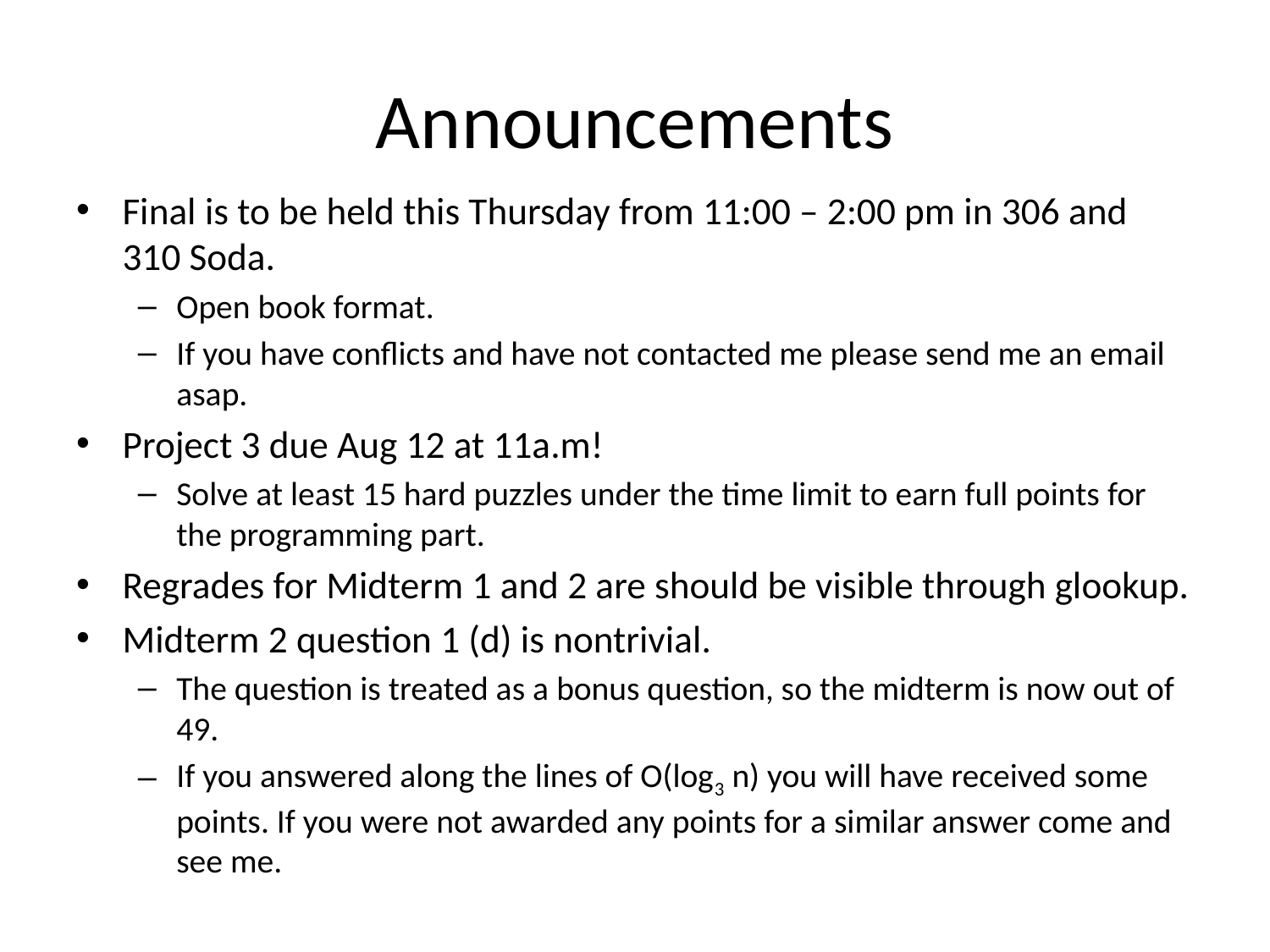

# Announcements
Final is to be held this Thursday from 11:00 – 2:00 pm in 306 and 310 Soda.
Open book format.
If you have conflicts and have not contacted me please send me an email asap.
Project 3 due Aug 12 at 11a.m!
Solve at least 15 hard puzzles under the time limit to earn full points for the programming part.
Regrades for Midterm 1 and 2 are should be visible through glookup.
Midterm 2 question 1 (d) is nontrivial.
The question is treated as a bonus question, so the midterm is now out of 49.
If you answered along the lines of O(log3 n) you will have received some points. If you were not awarded any points for a similar answer come and see me.